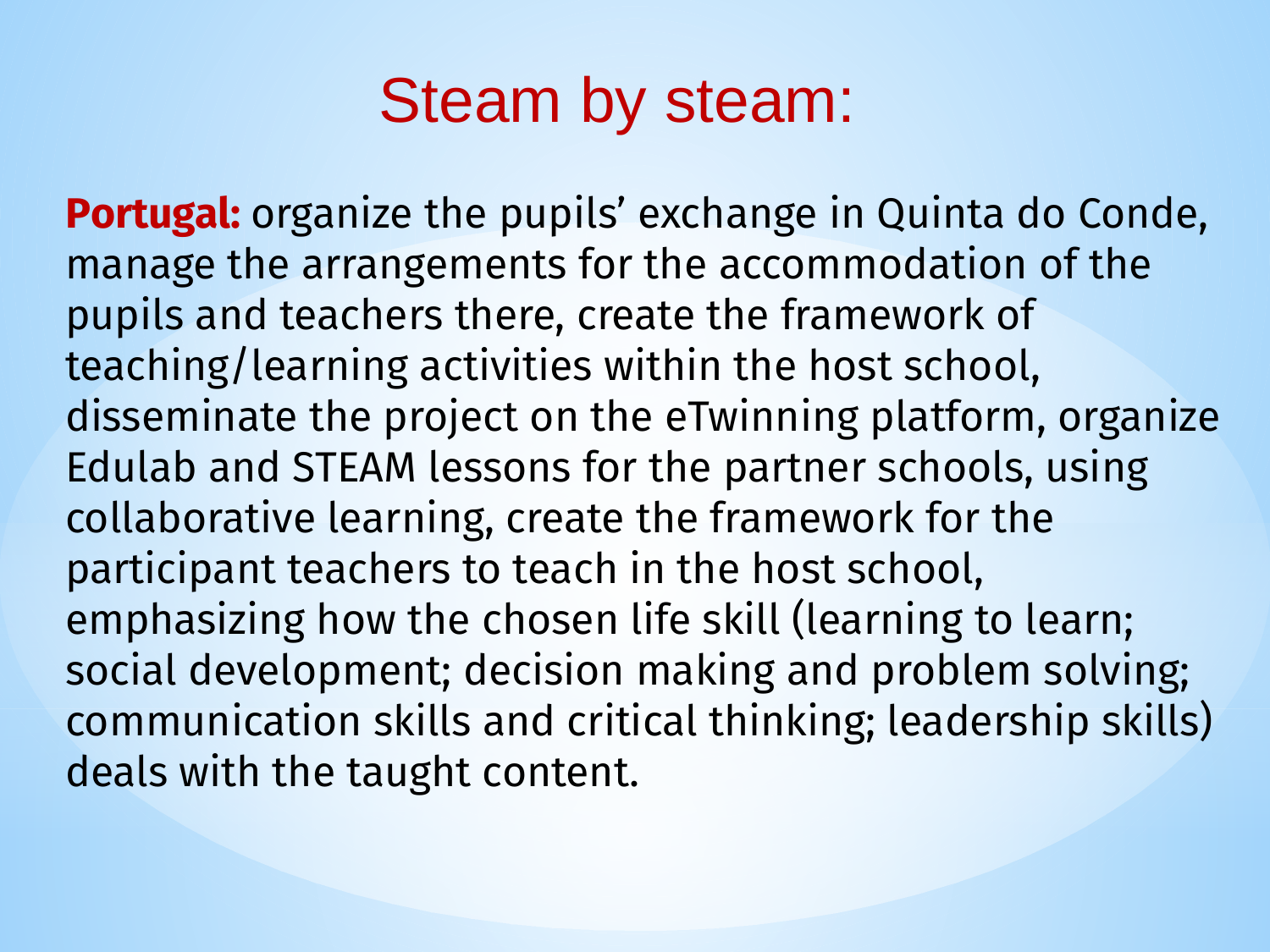

Steam by steam:
Portugal: organize the pupils’ exchange in Quinta do Conde, manage the arrangements for the accommodation of the pupils and teachers there, create the framework of teaching/learning activities within the host school, disseminate the project on the eTwinning platform, organize Edulab and STEAM lessons for the partner schools, using collaborative learning, create the framework for the participant teachers to teach in the host school, emphasizing how the chosen life skill (learning to learn; social development; decision making and problem solving; communication skills and critical thinking; leadership skills) deals with the taught content.